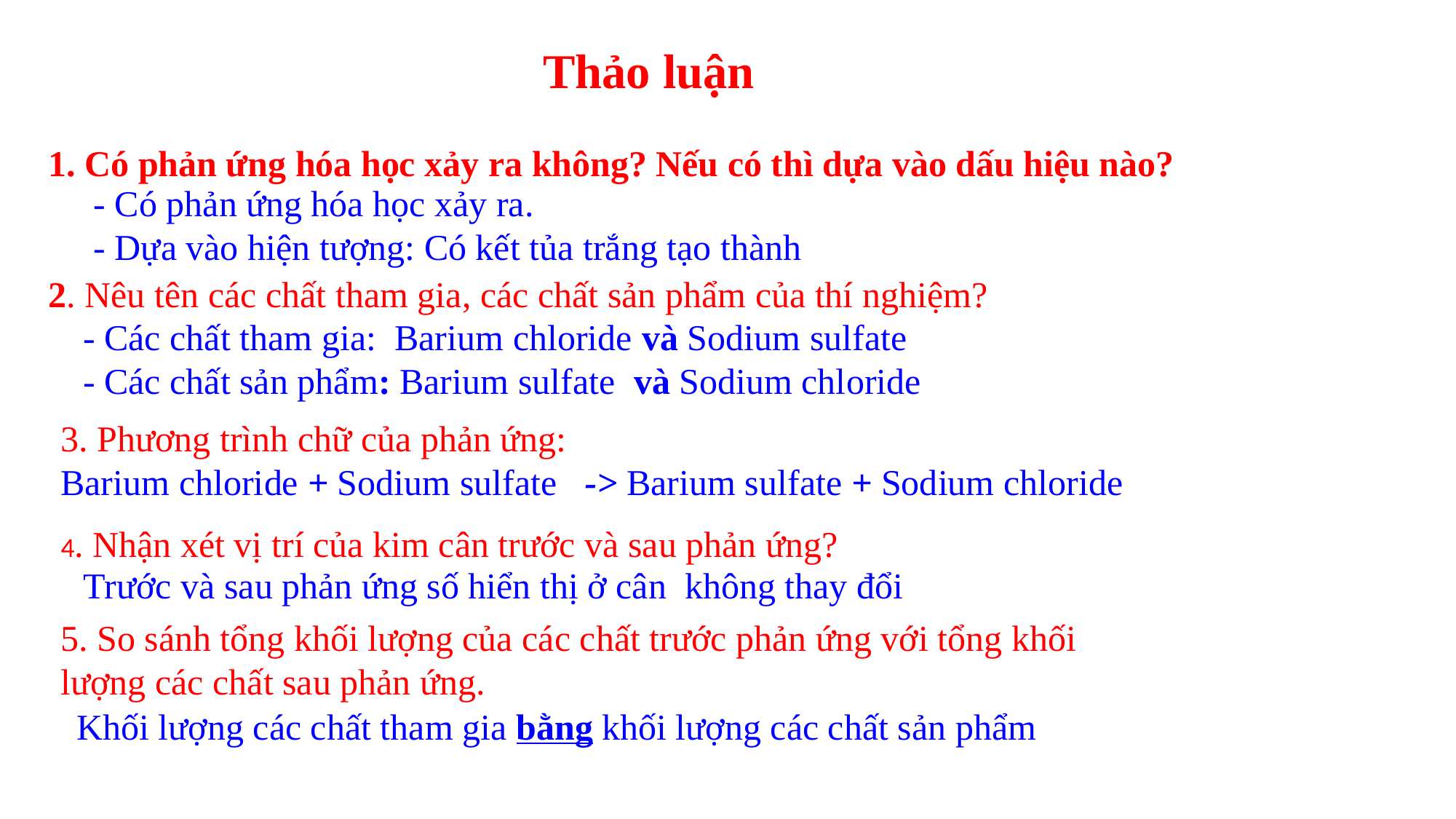

Thảo luận
1. Có phản ứng hóa học xảy ra không? Nếu có thì dựa vào dấu hiệu nào?

2. Nêu tên các chất tham gia, các chất sản phẩm của thí nghiệm?

- Có phản ứng hóa học xảy ra.
- Dựa vào hiện tượng: Có kết tủa trắng tạo thành
- Các chất tham gia:  Barium chloride và Sodium sulfate
- Các chất sản phẩm: Barium sulfate  và Sodium chloride
3. Phương trình chữ của phản ứng:
Barium chloride + Sodium sulfate   -> Barium sulfate + Sodium chloride
4. Nhận xét vị trí của kim cân trước và sau phản ứng?
   Trước và sau phản ứng số hiển thị ở cân  không thay đổi
5. So sánh tổng khối lượng của các chất trước phản ứng với tổng khối lượng các chất sau phản ứng.
Khối lượng các chất tham gia bằng khối lượng các chất sản phẩm